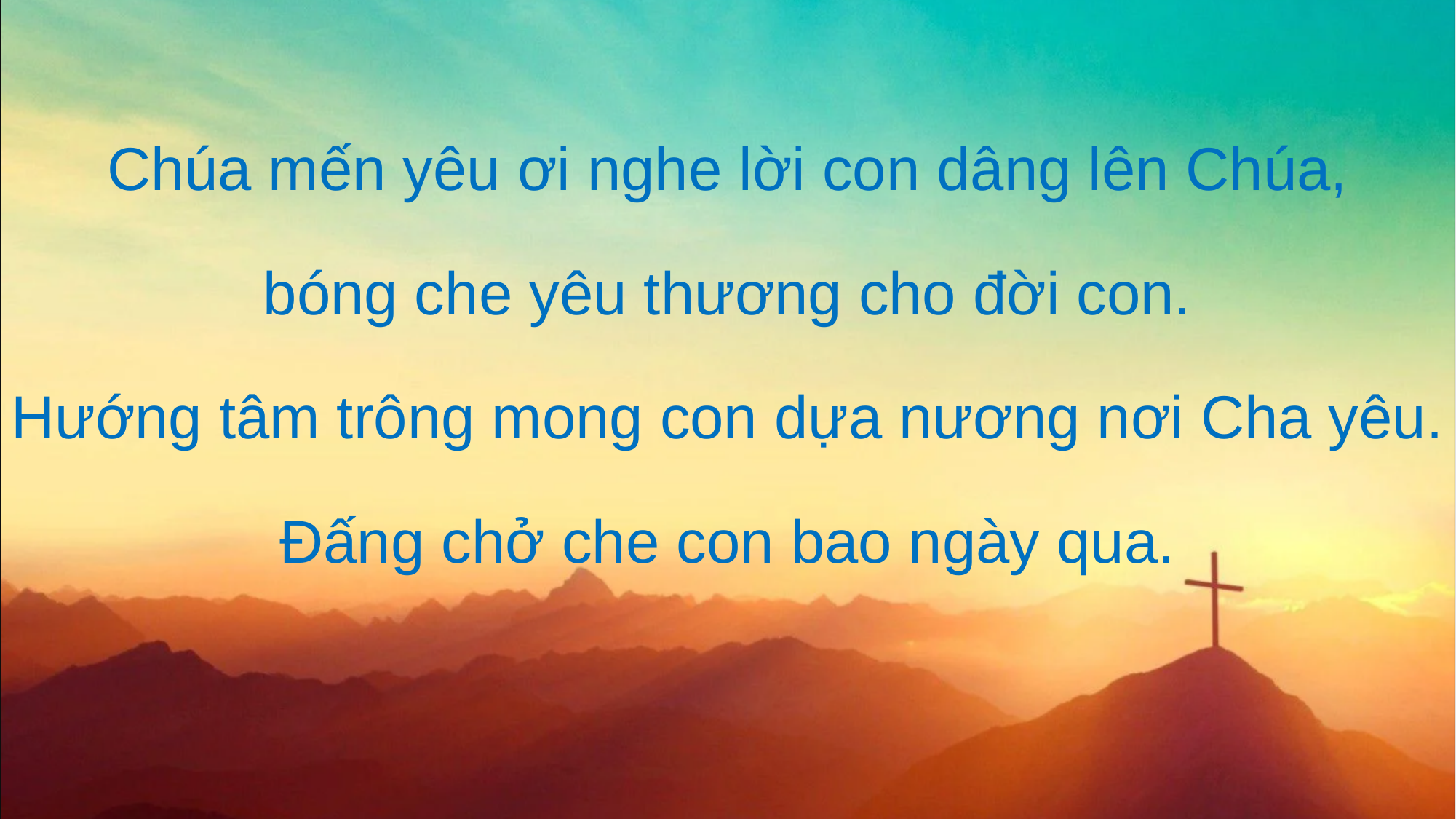

Chúa mến yêu ơi nghe lời con dâng lên Chúa,
bóng che yêu thương cho đời con.
Hướng tâm trông mong con dựa nương nơi Cha yêu.
Đấng chở che con bao ngày qua.